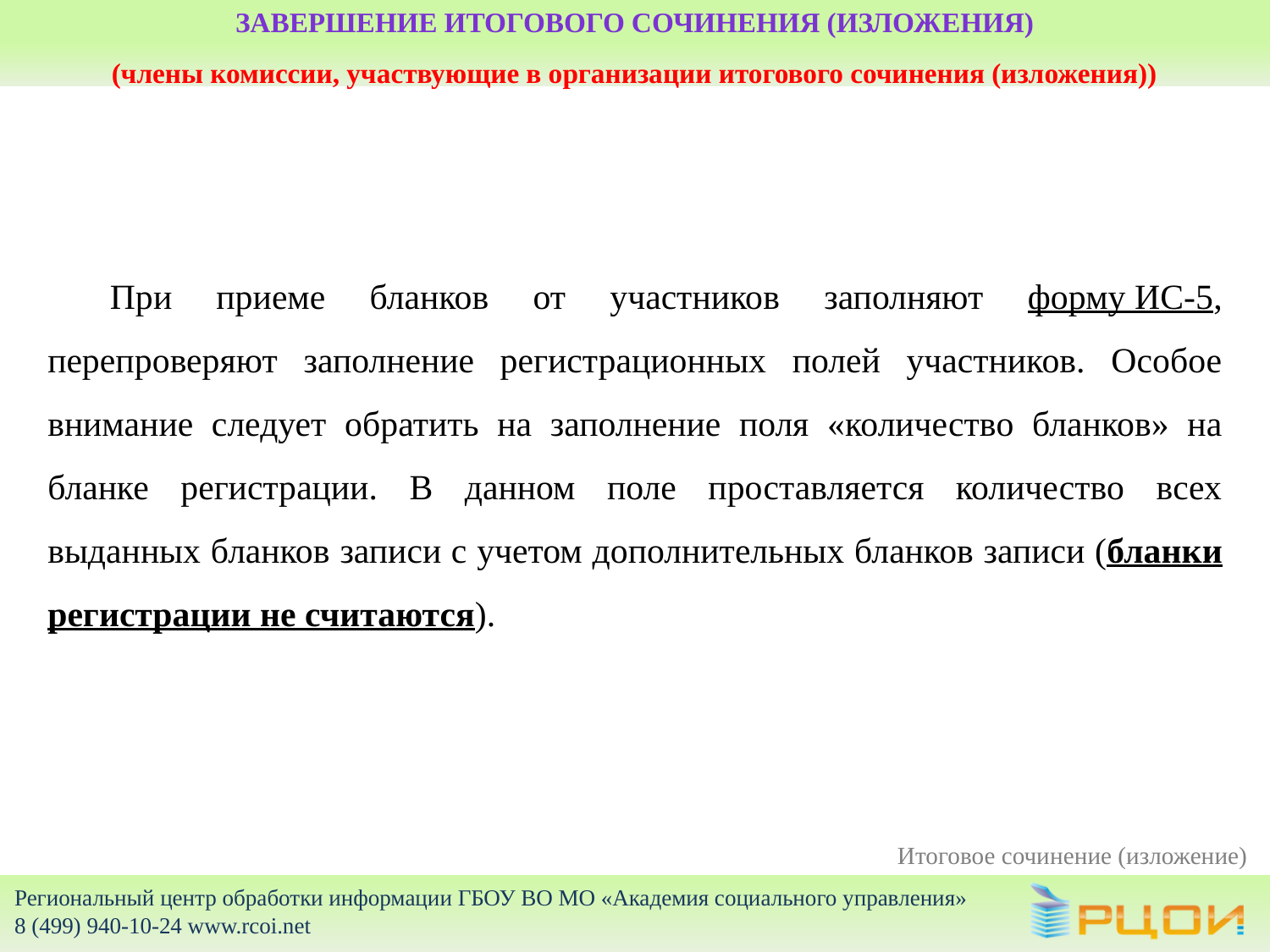

# ЗАВЕРШЕНИЕ итогового сочинения (изложения) (члены комиссии, участвующие в организации итогового сочинения (изложения))
При приеме бланков от участников заполняют форму ИС-5, перепроверяют заполнение регистрационных полей участников. Особое внимание следует обратить на заполнение поля «количество бланков» на бланке регистрации. В данном поле проставляется количество всех выданных бланков записи с учетом дополнительных бланков записи (бланки регистрации не считаются).